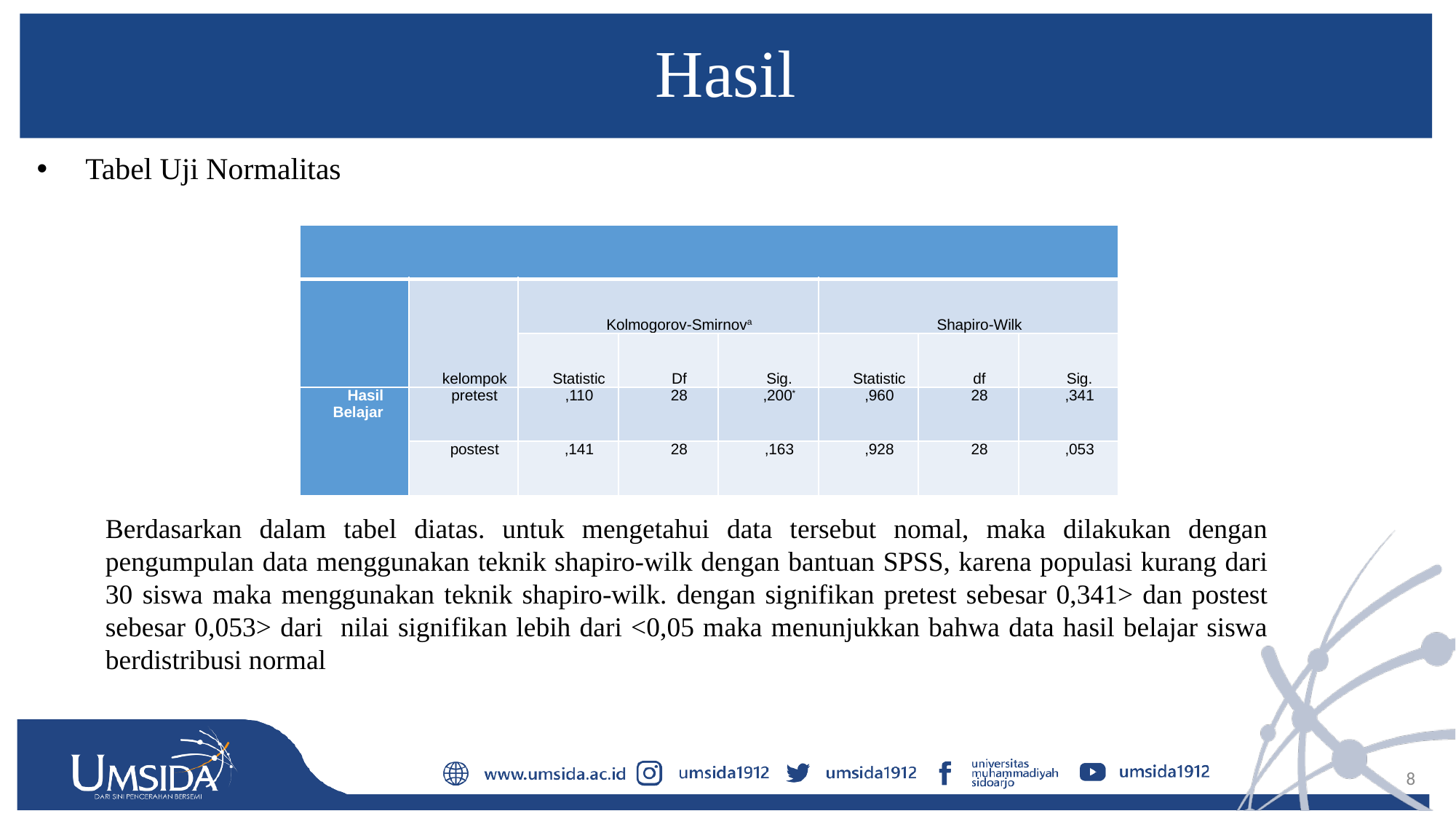

# Hasil
Tabel Uji Normalitas

|  |  |  |  |  |  |  |  |
| --- | --- | --- | --- | --- | --- | --- | --- |
|  | kelompok | Kolmogorov-Smirnova |  |  | Shapiro-Wilk |  |  |
|  |  | Statistic | Df | Sig. | Statistic | df | Sig. |
| Hasil Belajar | pretest | ,110 | 28 | ,200\* | ,960 | 28 | ,341 |
|  | postest | ,141 | 28 | ,163 | ,928 | 28 | ,053 |
Berdasarkan dalam tabel diatas. untuk mengetahui data tersebut nomal, maka dilakukan dengan pengumpulan data menggunakan teknik shapiro-wilk dengan bantuan SPSS, karena populasi kurang dari 30 siswa maka menggunakan teknik shapiro-wilk. dengan signifikan pretest sebesar 0,341> dan postest sebesar 0,053> dari  nilai signifikan lebih dari <0,05 maka menunjukkan bahwa data hasil belajar siswa berdistribusi normal